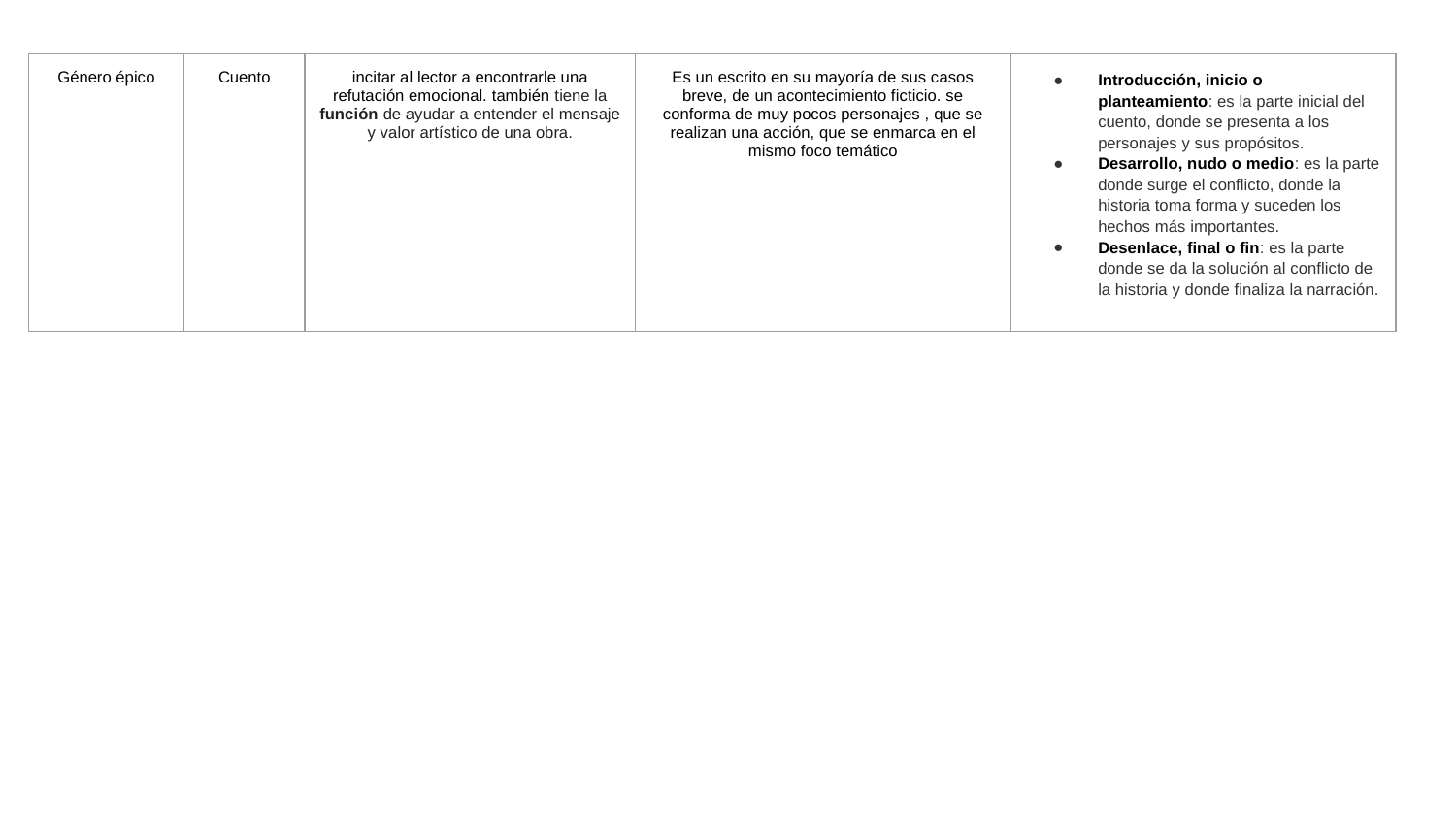

| Género épico | Cuento | incitar al lector a encontrarle una refutación emocional. también tiene la función de ayudar a entender el mensaje y valor artístico de una obra. | Es un escrito en su mayoría de sus casos breve, de un acontecimiento ficticio. se conforma de muy pocos personajes , que se realizan una acción, que se enmarca en el mismo foco temático | Introducción, inicio o planteamiento: es la parte inicial del cuento, donde se presenta a los personajes y sus propósitos. Desarrollo, nudo o medio: es la parte donde surge el conflicto, donde la historia toma forma y suceden los hechos más importantes. Desenlace, final o fin: es la parte donde se da la solución al conflicto de la historia y donde finaliza la narración. |
| --- | --- | --- | --- | --- |